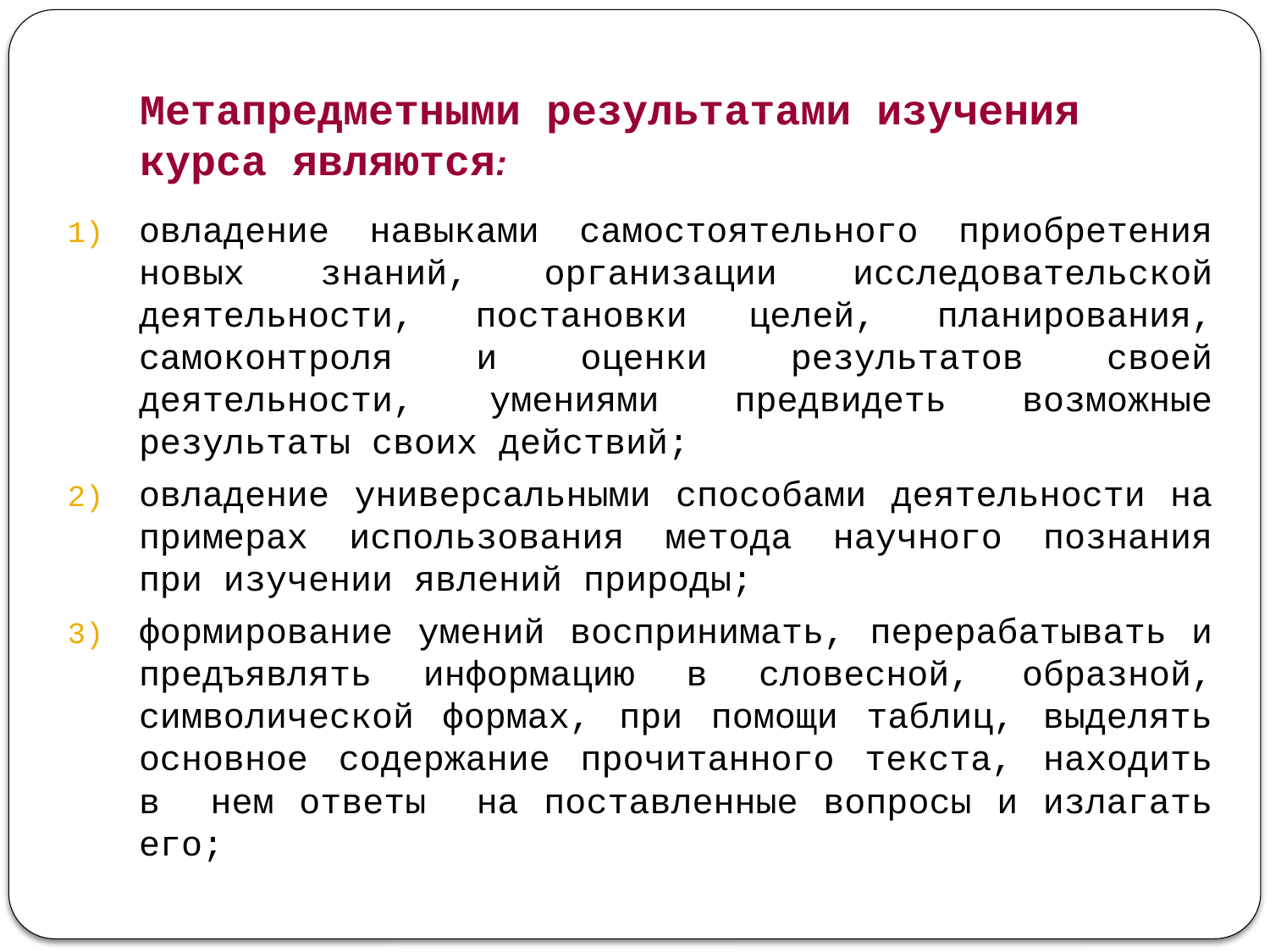

# Метапредметными результатами изучения курса являются:
овладение навыками самостоятельного приобретения новых знаний, организации исследовательской деятельности, постановки целей, планирования, самоконтроля и оценки результатов своей деятельности, умениями предвидеть возможные результаты своих действий;
овладение универсальными способами деятельности на примерах использования метода научного познания при изучении явлений природы;
формирование умений воспринимать, перерабатывать и предъявлять информацию в словесной, образной, символической формах, при помощи таблиц, выделять основное содержание прочитанного текста, находить в  нем ответы  на поставленные вопросы и излагать его;